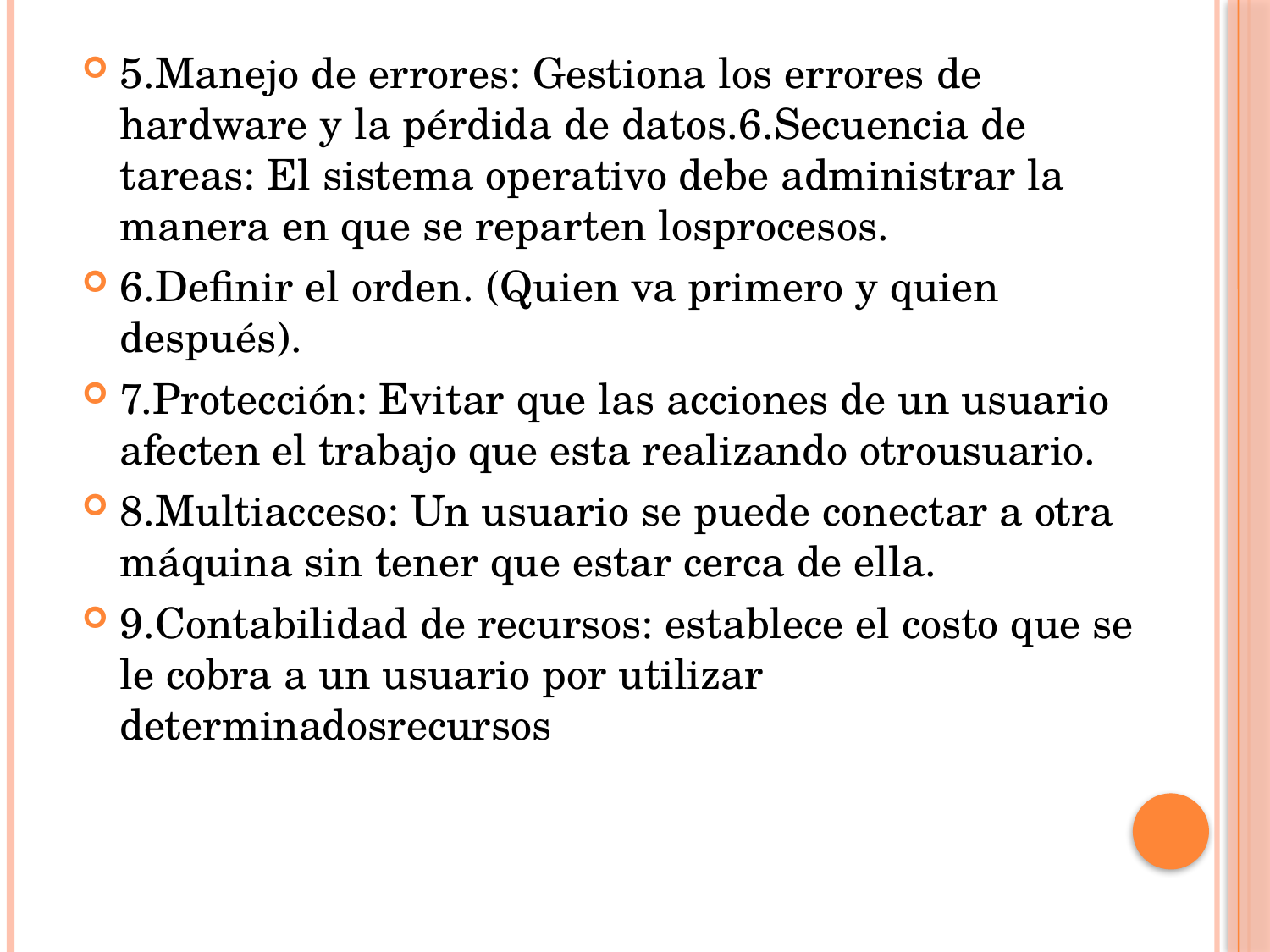

5.Manejo de errores: Gestiona los errores de hardware y la pérdida de datos.6.Secuencia de tareas: El sistema operativo debe administrar la manera en que se reparten losprocesos.
6.Definir el orden. (Quien va primero y quien después).
7.Protección: Evitar que las acciones de un usuario afecten el trabajo que esta realizando otrousuario.
8.Multiacceso: Un usuario se puede conectar a otra máquina sin tener que estar cerca de ella.
9.Contabilidad de recursos: establece el costo que se le cobra a un usuario por utilizar determinadosrecursos